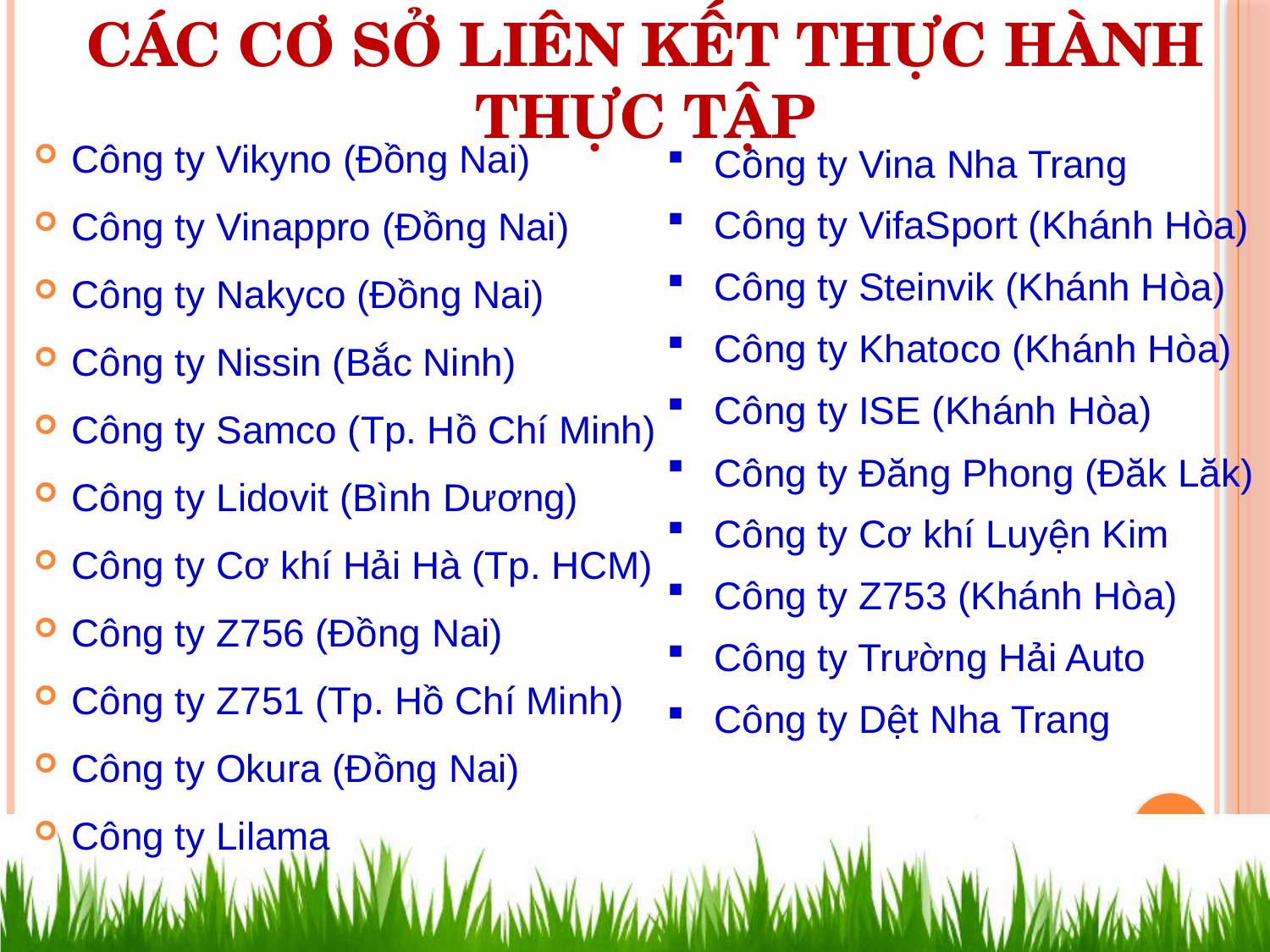

Các cơ sở liên kết thực hành thực tập
Công ty Vikyno (Đồng Nai)
Công ty Vinappro (Đồng Nai)
Công ty Nakyco (Đồng Nai)
Công ty Nissin (Bắc Ninh)
Công ty Samco (Tp. Hồ Chí Minh)
Công ty Lidovit (Bình Dương)
Công ty Cơ khí Hải Hà (Tp. HCM)
Công ty Z756 (Đồng Nai)
Công ty Z751 (Tp. Hồ Chí Minh)
Công ty Okura (Đồng Nai)
Công ty Lilama

Công ty Vina Nha Trang
Công ty VifaSport (Khánh Hòa)
Công ty Steinvik (Khánh Hòa)
Công ty Khatoco (Khánh Hòa)
Công ty ISE (Khánh Hòa)
Công ty Đăng Phong (Đăk Lăk)
Công ty Cơ khí Luyện Kim
Công ty Z753 (Khánh Hòa)
Công ty Trường Hải Auto
Công ty Dệt Nha Trang